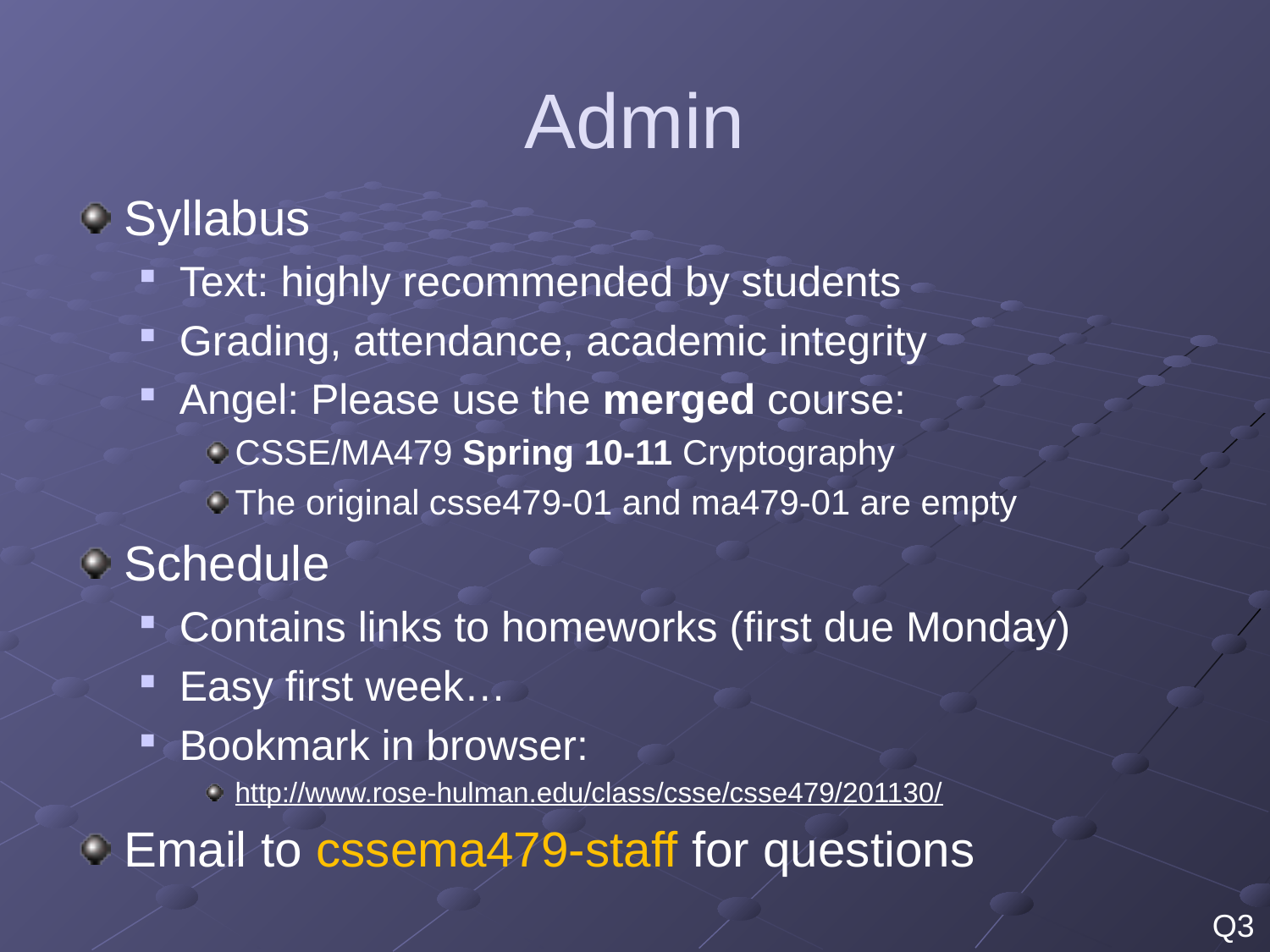

# Admin
Syllabus
Text: highly recommended by students
Grading, attendance, academic integrity
Angel: Please use the merged course:
CSSE/MA479 Spring 10-11 Cryptography
The original csse479-01 and ma479-01 are empty
Schedule
Contains links to homeworks (first due Monday)
Easy first week…
Bookmark in browser:
http://www.rose-hulman.edu/class/csse/csse479/201130/
Email to cssema479-staff for questions
Q3